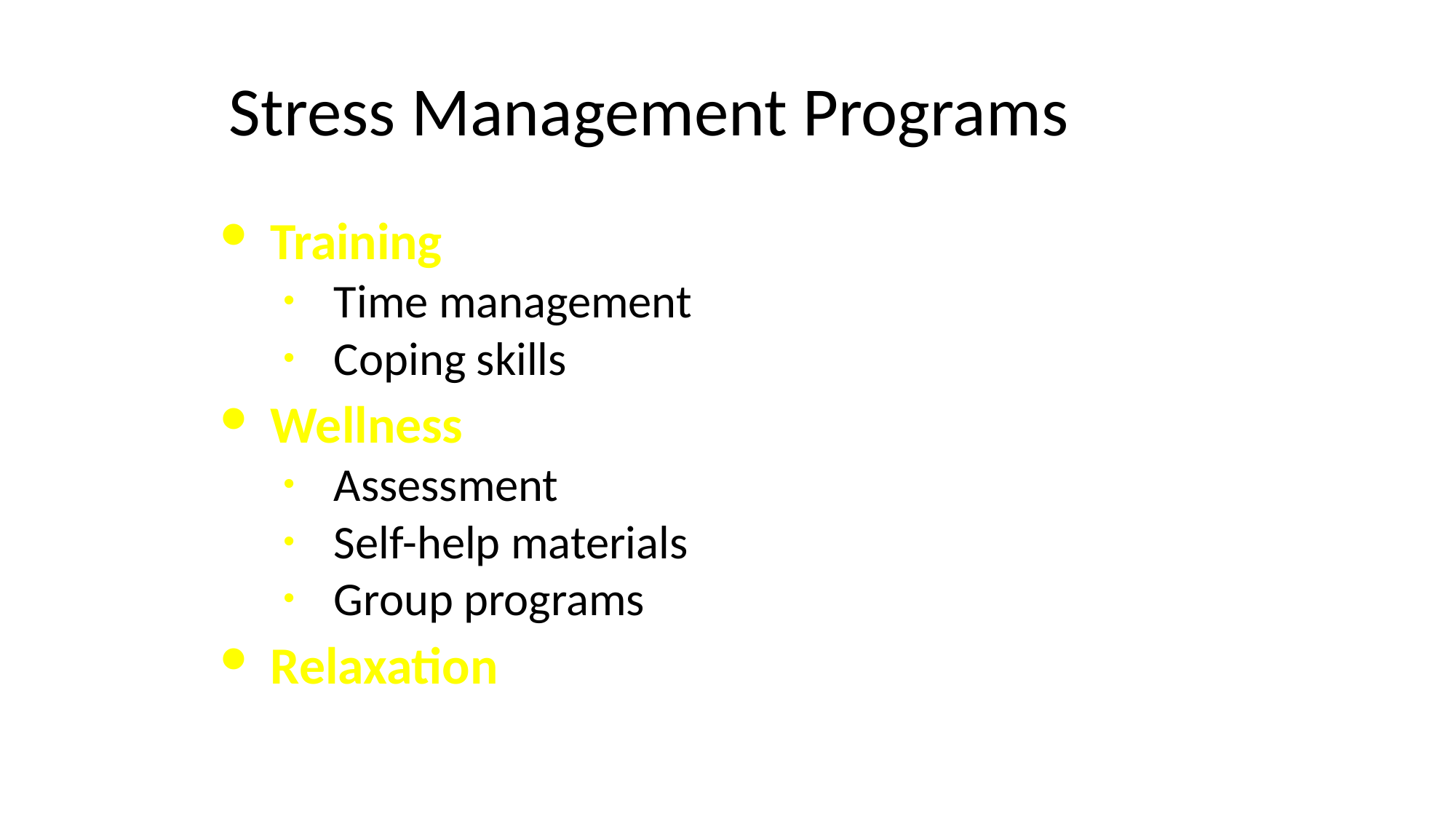

# Stress Management Programs
Training
Time management
Coping skills
Wellness
Assessment
Self-help materials
Group programs
Relaxation